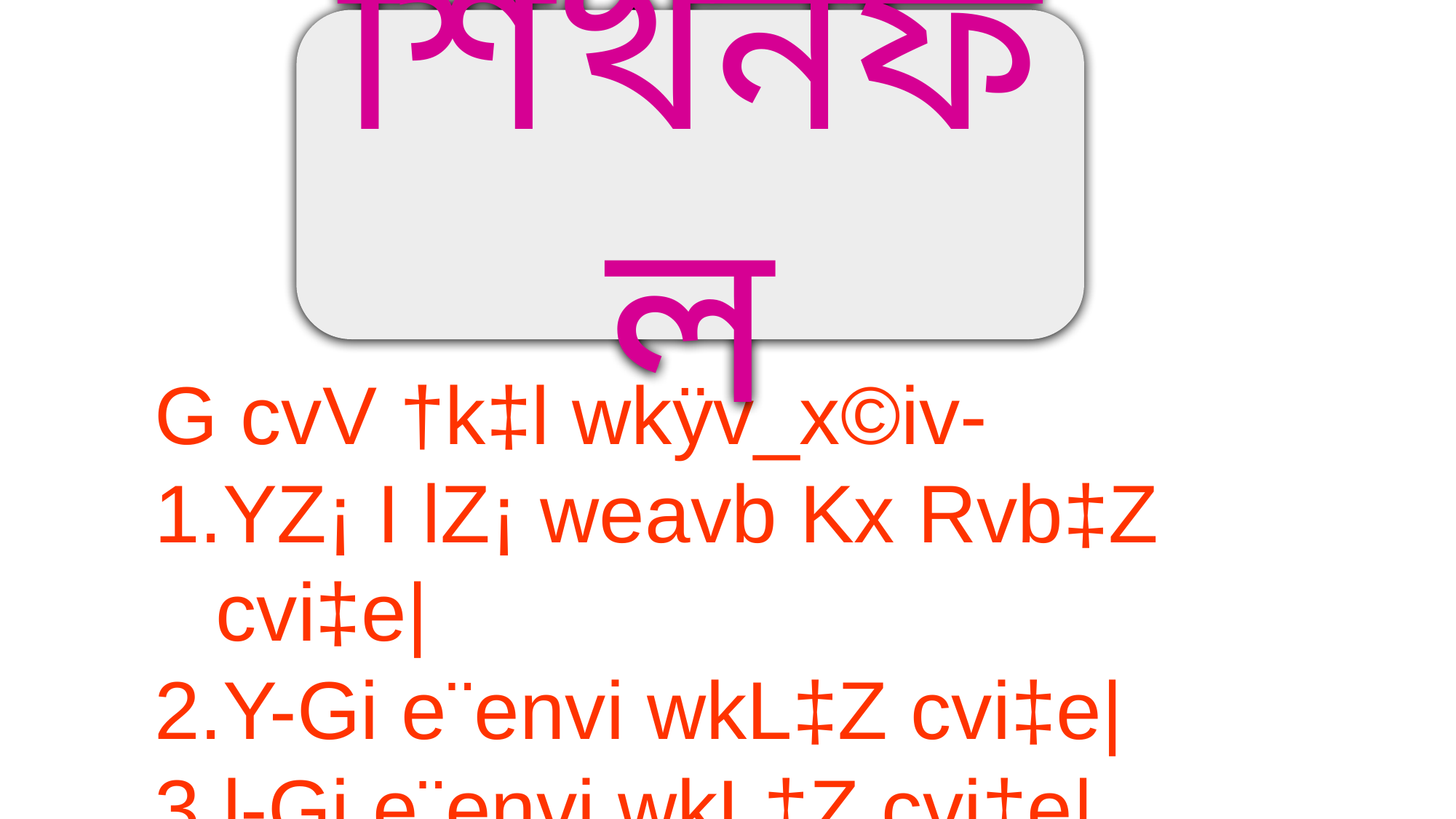

শিখনফল
G cvV †k‡l wkÿv_x©iv-
YZ¡ I lZ¡ weavb Kx Rvb‡Z cvi‡e|
Y-Gi e¨envi wkL‡Z cvi‡e|
l-Gi e¨envi wkL‡Z cvi‡e|